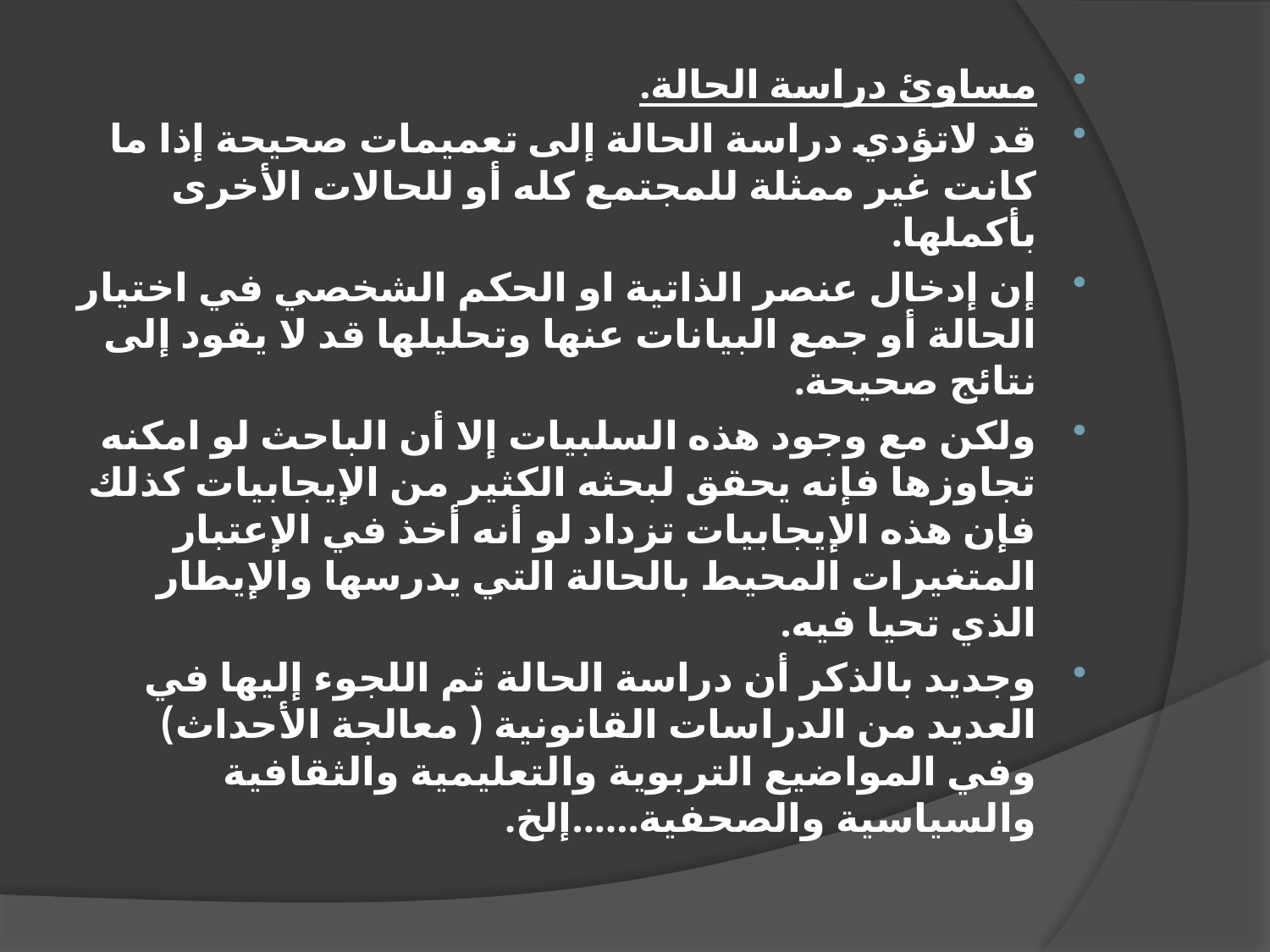

مساوئ دراسة الحالة.
قد لاتؤدي دراسة الحالة إلى تعميمات صحيحة إذا ما كانت غير ممثلة للمجتمع كله أو للحالات الأخرى بأكملها.
إن إدخال عنصر الذاتية او الحكم الشخصي في اختيار الحالة أو جمع البيانات عنها وتحليلها قد لا يقود إلى نتائج صحيحة.
ولكن مع وجود هذه السلبيات إلا أن الباحث لو امكنه تجاوزها فإنه يحقق لبحثه الكثير من الإيجابيات كذلك فإن هذه الإيجابيات تزداد لو أنه أخذ في الإعتبار المتغيرات المحيط بالحالة التي يدرسها والإيطار الذي تحيا فيه.
وجديد بالذكر أن دراسة الحالة ثم اللجوء إليها في العديد من الدراسات القانونية ( معالجة الأحداث) وفي المواضيع التربوية والتعليمية والثقافية والسياسية والصحفية......إلخ.